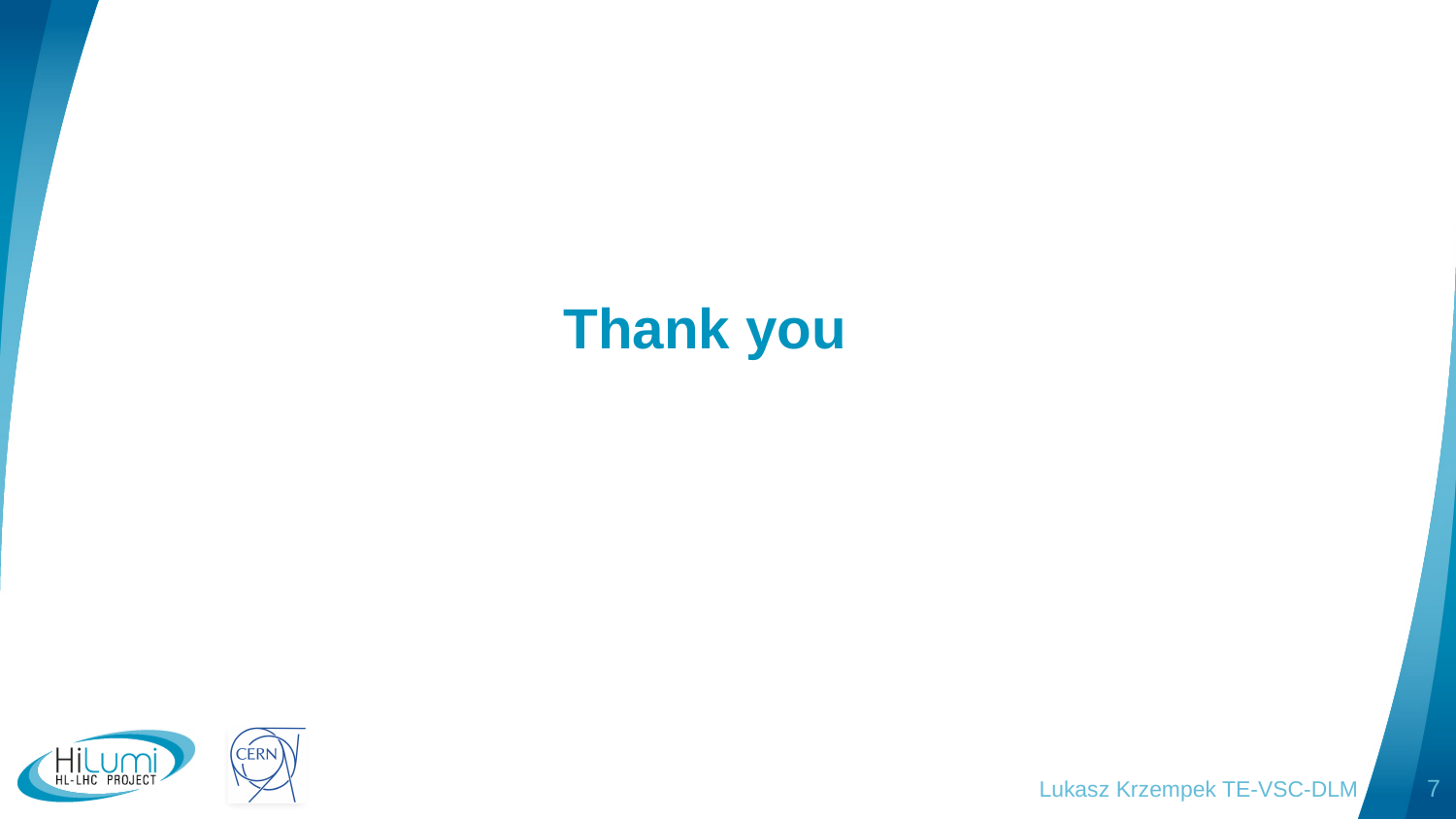

# Thank you
Lukasz Krzempek TE-VSC-DLM
7